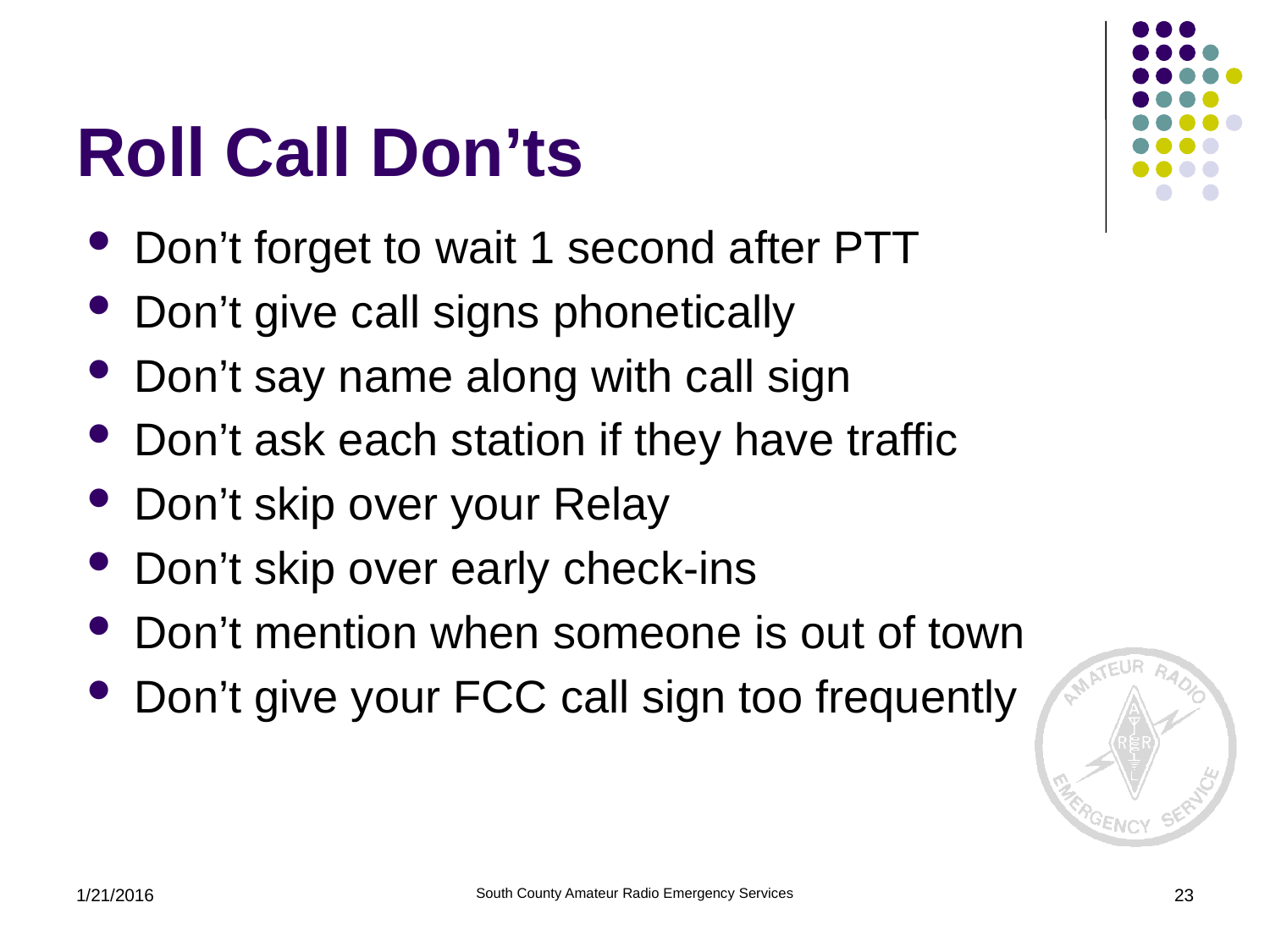

# Roll Call Don’ts
Don’t forget to wait 1 second after PTT
Don’t give call signs phonetically
Don’t say name along with call sign
Don’t ask each station if they have traffic
Don’t skip over your Relay
Don’t skip over early check-ins
Don’t mention when someone is out of town
Don’t give your FCC call sign too frequently

1/21/2016
South County Amateur Radio Emergency Services
23